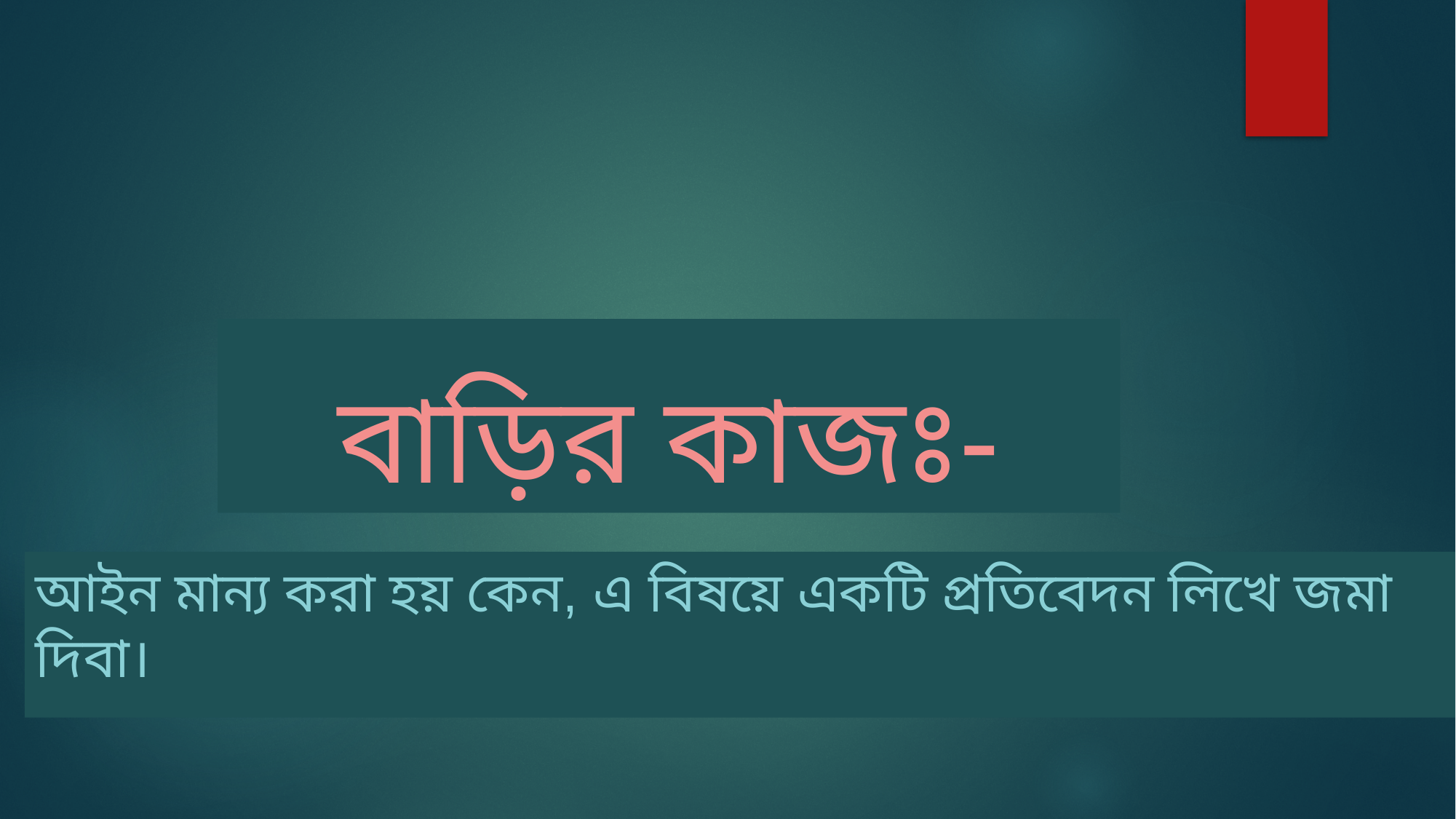

# বাড়ির কাজঃ-
আইন মান্য করা হয় কেন, এ বিষয়ে একটি প্রতিবেদন লিখে জমা দিবা।